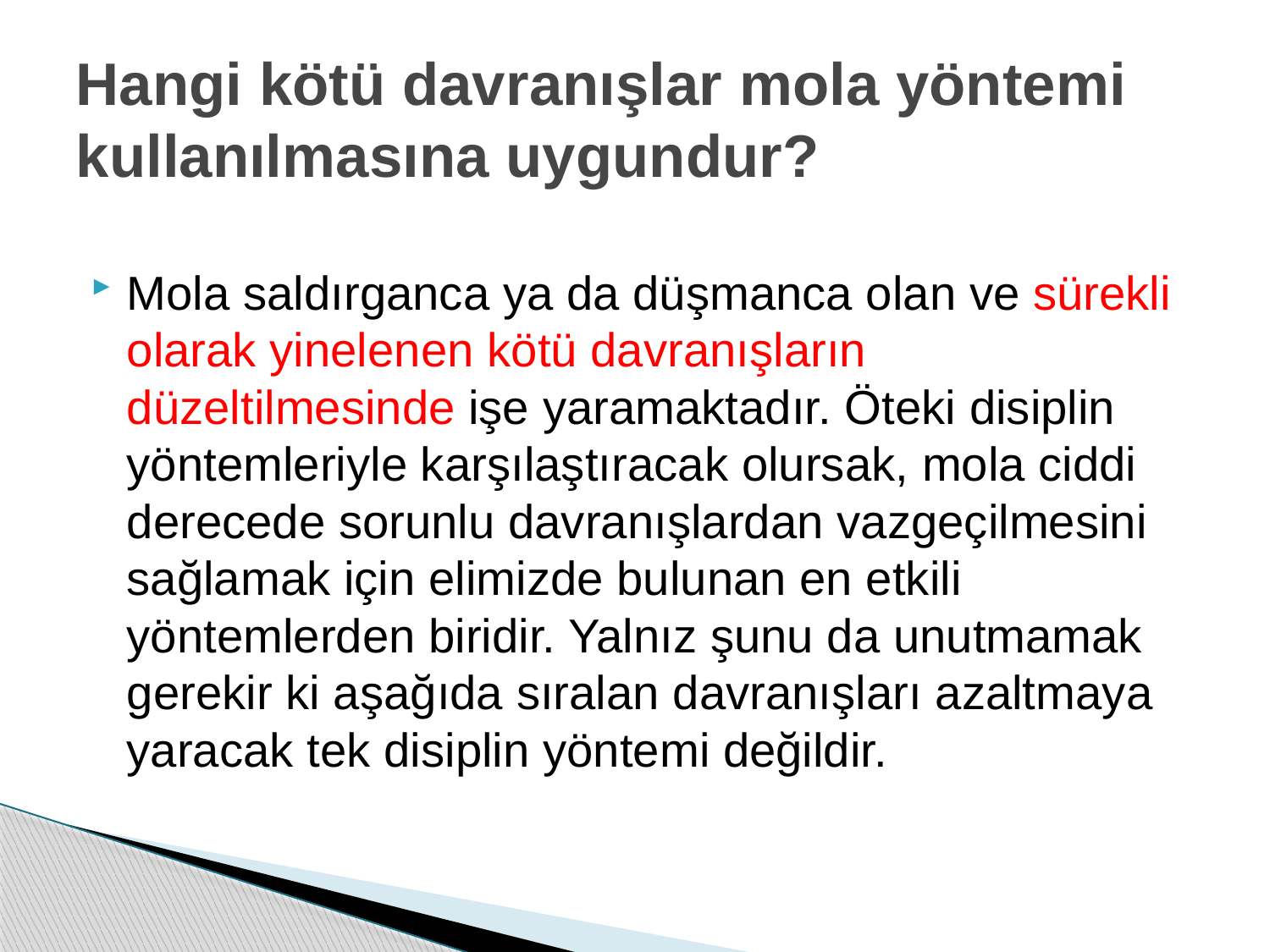

# Hangi kötü davranışlar mola yöntemi kullanılmasına uygundur?
Mola saldırganca ya da düşmanca olan ve sürekli olarak yinelenen kötü davranışların düzeltilmesinde işe yaramaktadır. Öteki disiplin yöntemleriyle karşılaştıracak olursak, mola ciddi derecede sorunlu davranışlardan vazgeçilmesini sağlamak için elimizde bulunan en etkili yöntemlerden biridir. Yalnız şunu da unutmamak gerekir ki aşağıda sıralan davranışları azaltmaya yaracak tek disiplin yöntemi değildir.